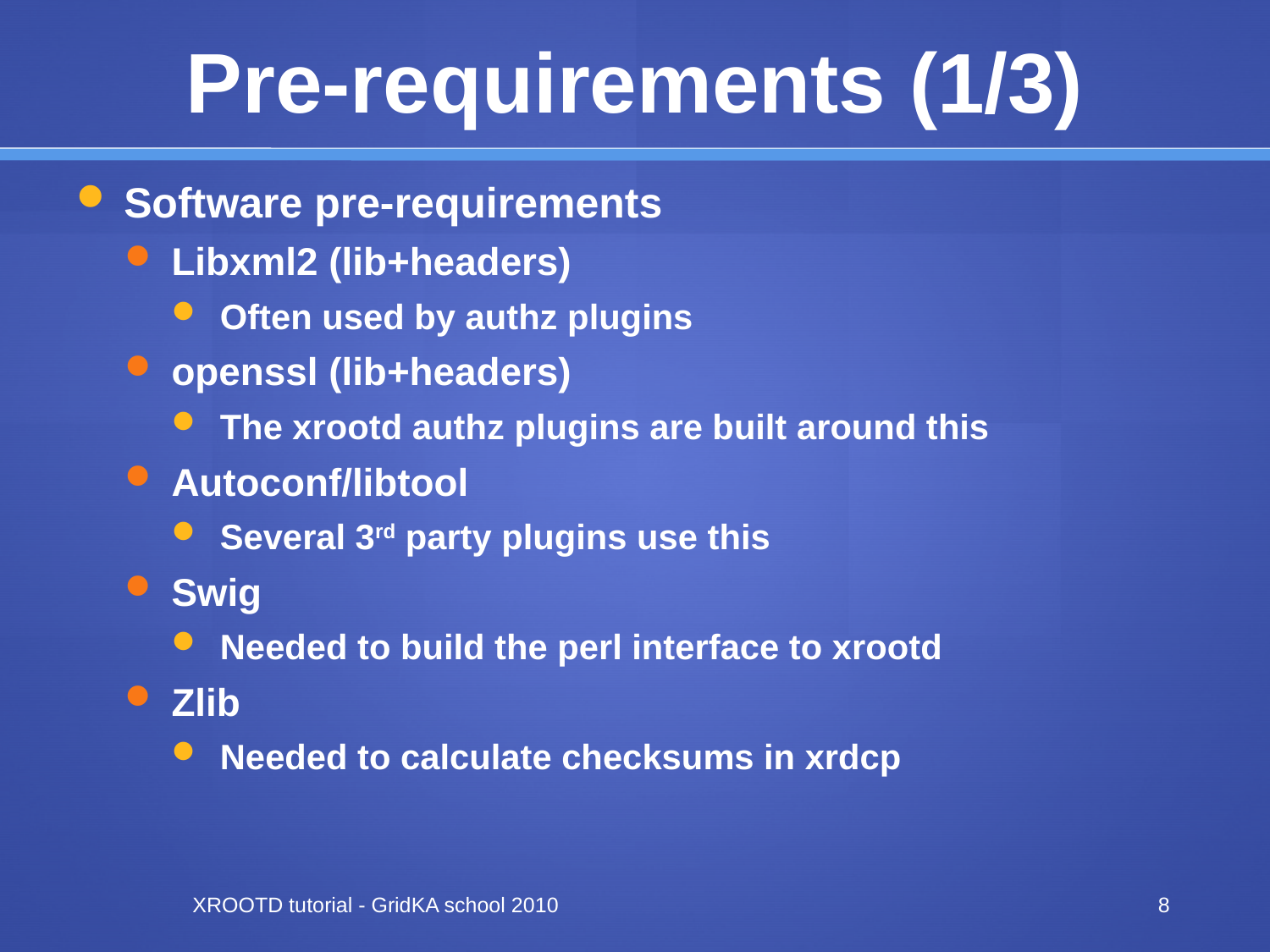

# Pre-requirements (1/3)
Software pre-requirements
Libxml2 (lib+headers)
Often used by authz plugins
openssl (lib+headers)
The xrootd authz plugins are built around this
Autoconf/libtool
Several 3rd party plugins use this
Swig
Needed to build the perl interface to xrootd
Zlib
Needed to calculate checksums in xrdcp

XROOTD tutorial - GridKA school 2010
8